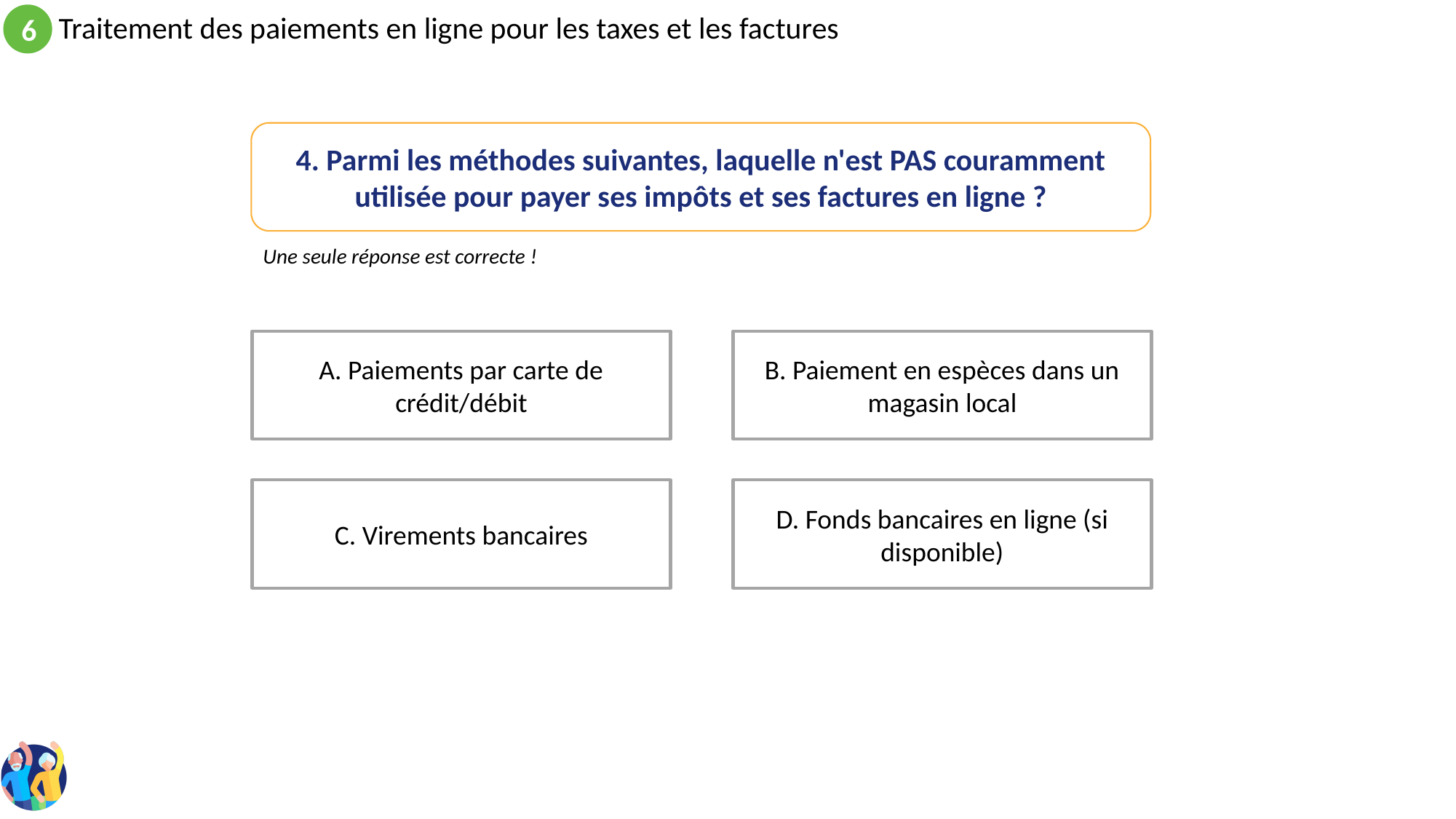

4. Parmi les méthodes suivantes, laquelle n'est PAS couramment utilisée pour payer ses impôts et ses factures en ligne ?
Une seule réponse est correcte !
B. Paiement en espèces dans un magasin local
A. Paiements par carte de crédit/débit
D. Fonds bancaires en ligne (si disponible)
C. Virements bancaires